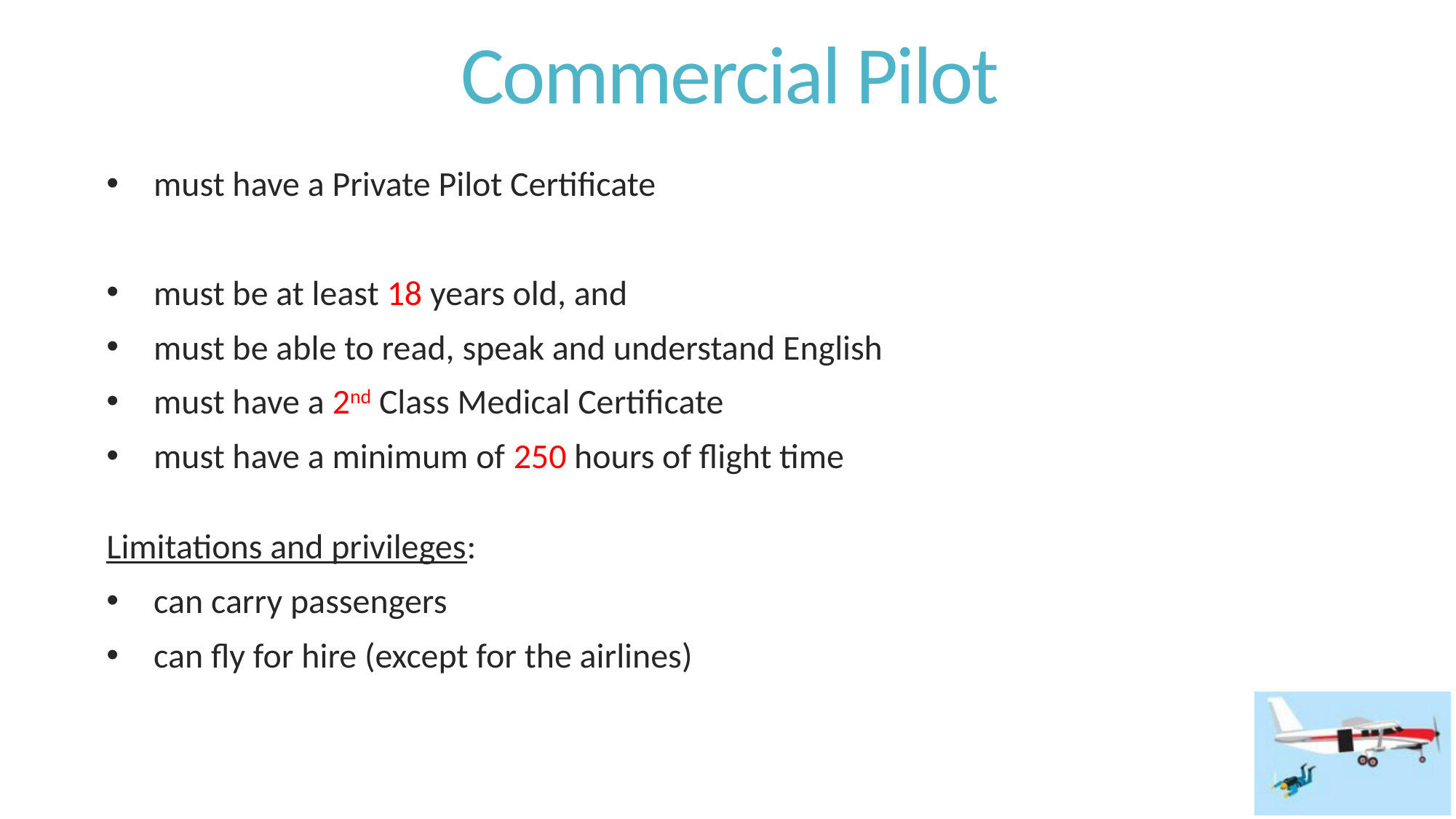

# Commercial Pilot
 must have a Private Pilot Certificate

 must be at least 18 years old, and
 must be able to read, speak and understand English
 must have a 2nd Class Medical Certificate
 must have a minimum of 250 hours of flight time
Limitations and privileges:
 can carry passengers
 can fly for hire (except for the airlines)